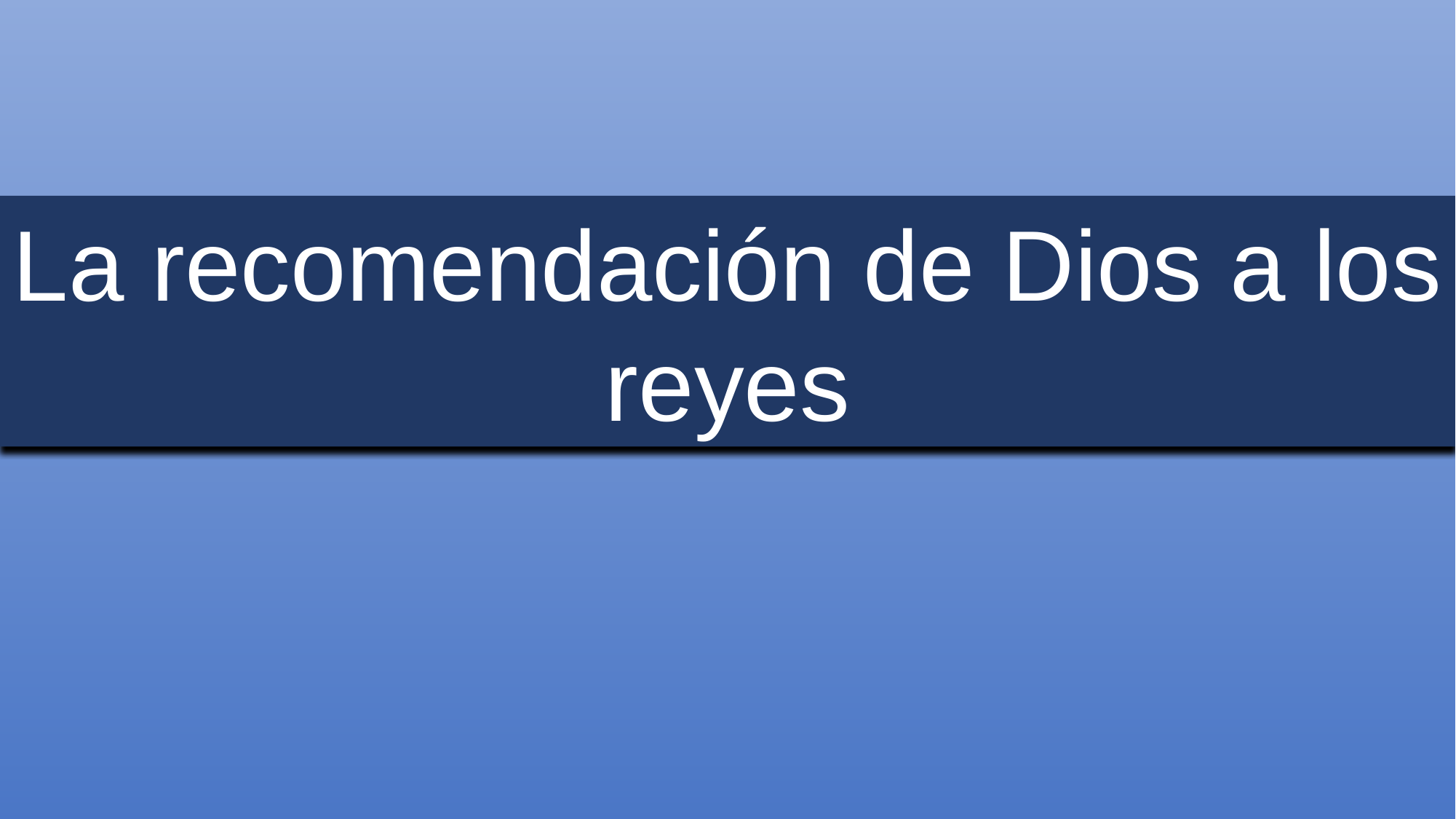

La recomendación de Dios a los reyes